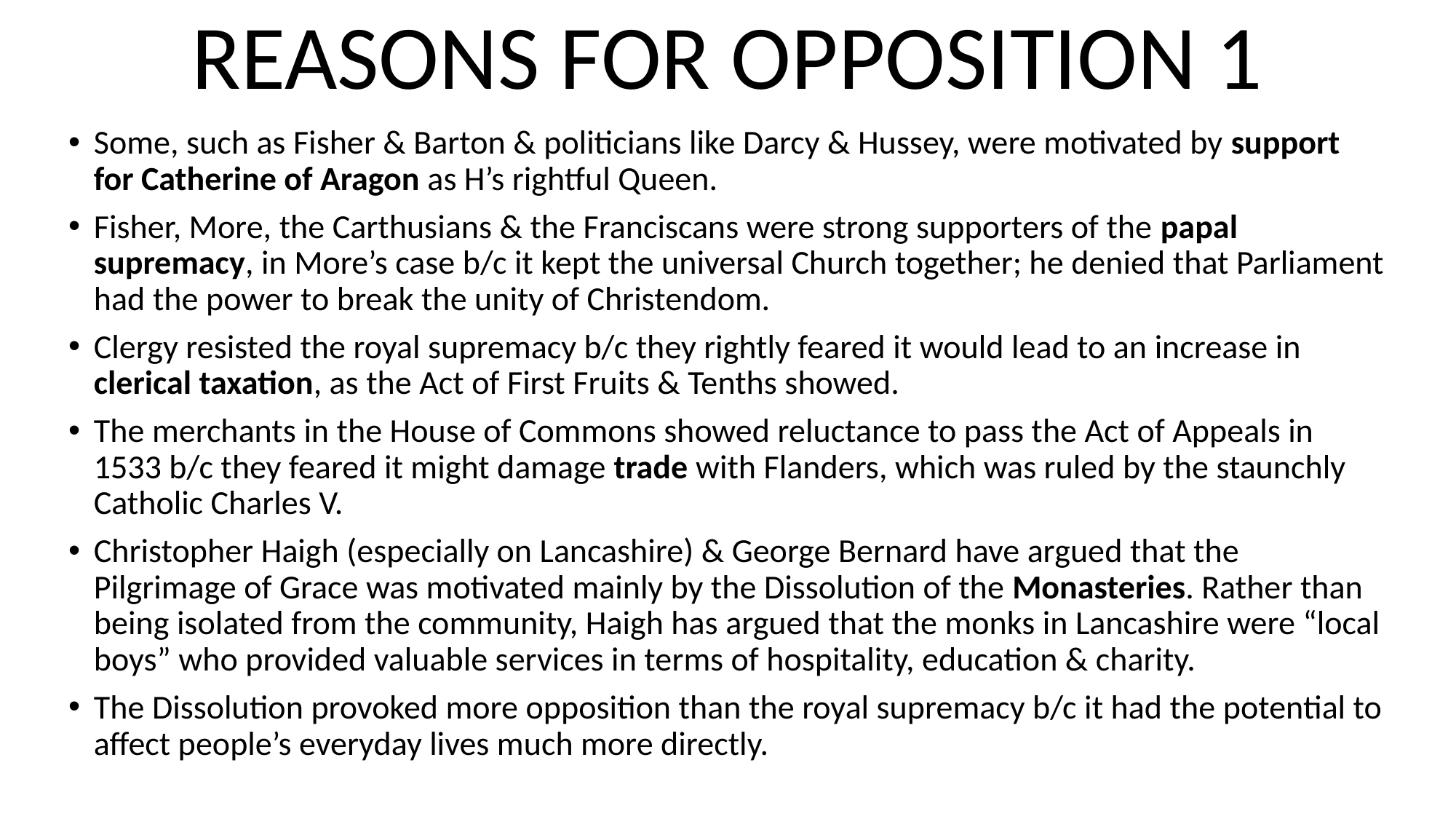

# REASONS FOR OPPOSITION 1
Some, such as Fisher & Barton & politicians like Darcy & Hussey, were motivated by support for Catherine of Aragon as H’s rightful Queen.
Fisher, More, the Carthusians & the Franciscans were strong supporters of the papal supremacy, in More’s case b/c it kept the universal Church together; he denied that Parliament had the power to break the unity of Christendom.
Clergy resisted the royal supremacy b/c they rightly feared it would lead to an increase in clerical taxation, as the Act of First Fruits & Tenths showed.
The merchants in the House of Commons showed reluctance to pass the Act of Appeals in 1533 b/c they feared it might damage trade with Flanders, which was ruled by the staunchly Catholic Charles V.
Christopher Haigh (especially on Lancashire) & George Bernard have argued that the Pilgrimage of Grace was motivated mainly by the Dissolution of the Monasteries. Rather than being isolated from the community, Haigh has argued that the monks in Lancashire were “local boys” who provided valuable services in terms of hospitality, education & charity.
The Dissolution provoked more opposition than the royal supremacy b/c it had the potential to affect people’s everyday lives much more directly.